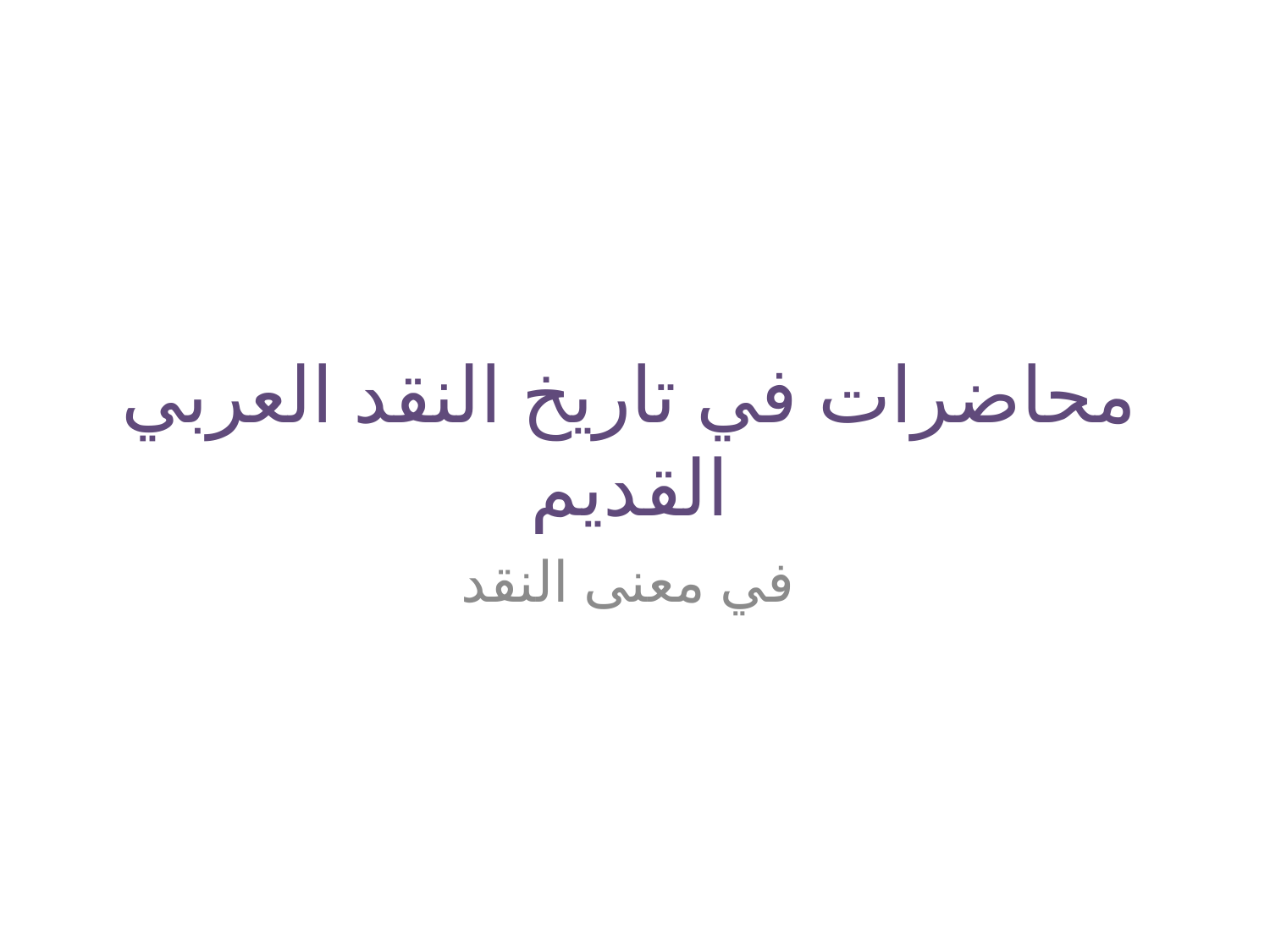

# محاضرات في تاريخ النقد العربي القديم
 في معنى النقد